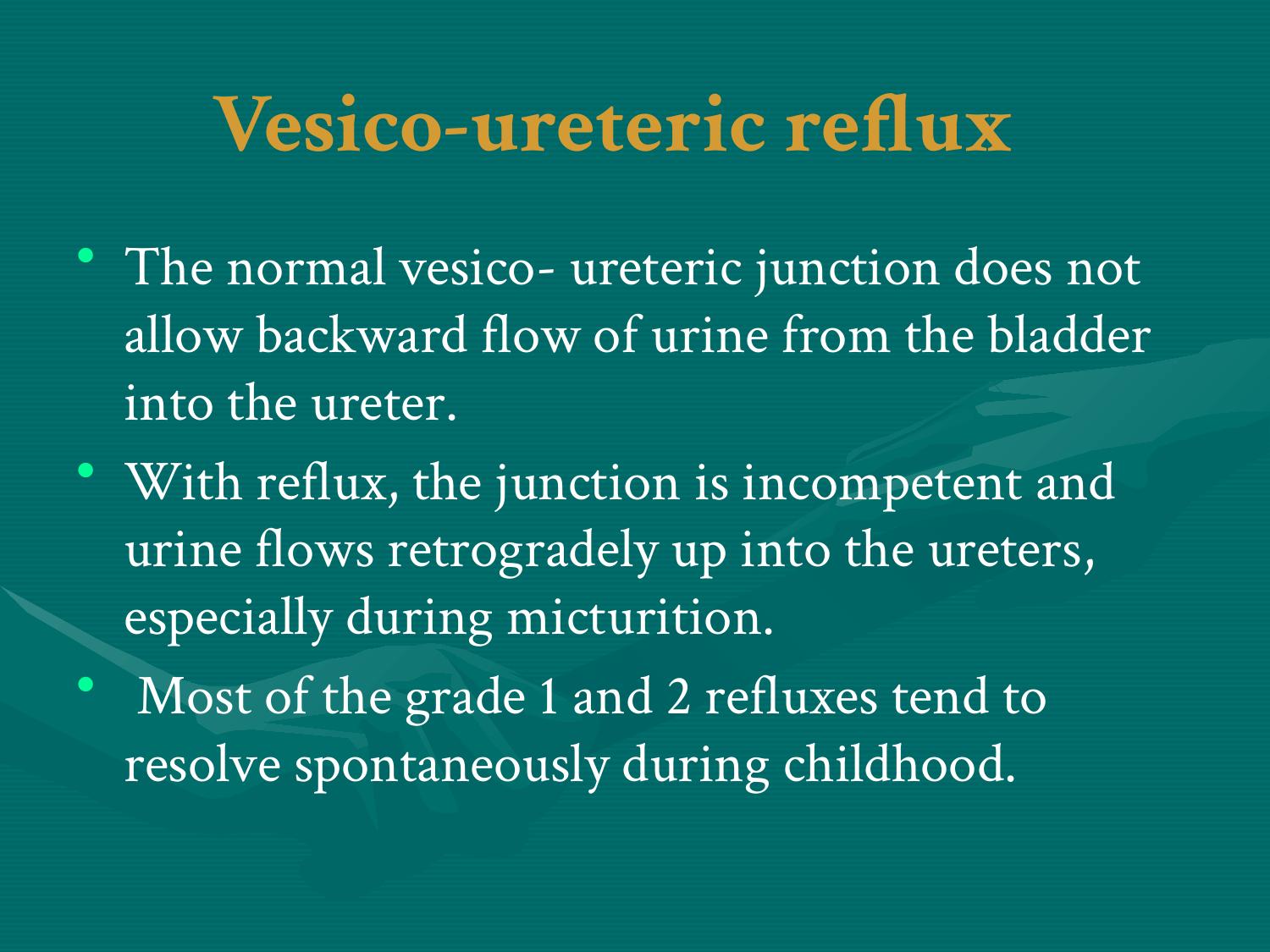

# Vesico-ureteric reflux
The normal vesico- ureteric junction does not allow backward flow of urine from the bladder into the ureter.
With reflux, the junction is incompetent and urine flows retrogradely up into the ureters, especially during micturition.
 Most of the grade 1 and 2 refluxes tend to resolve spontaneously during childhood.
43